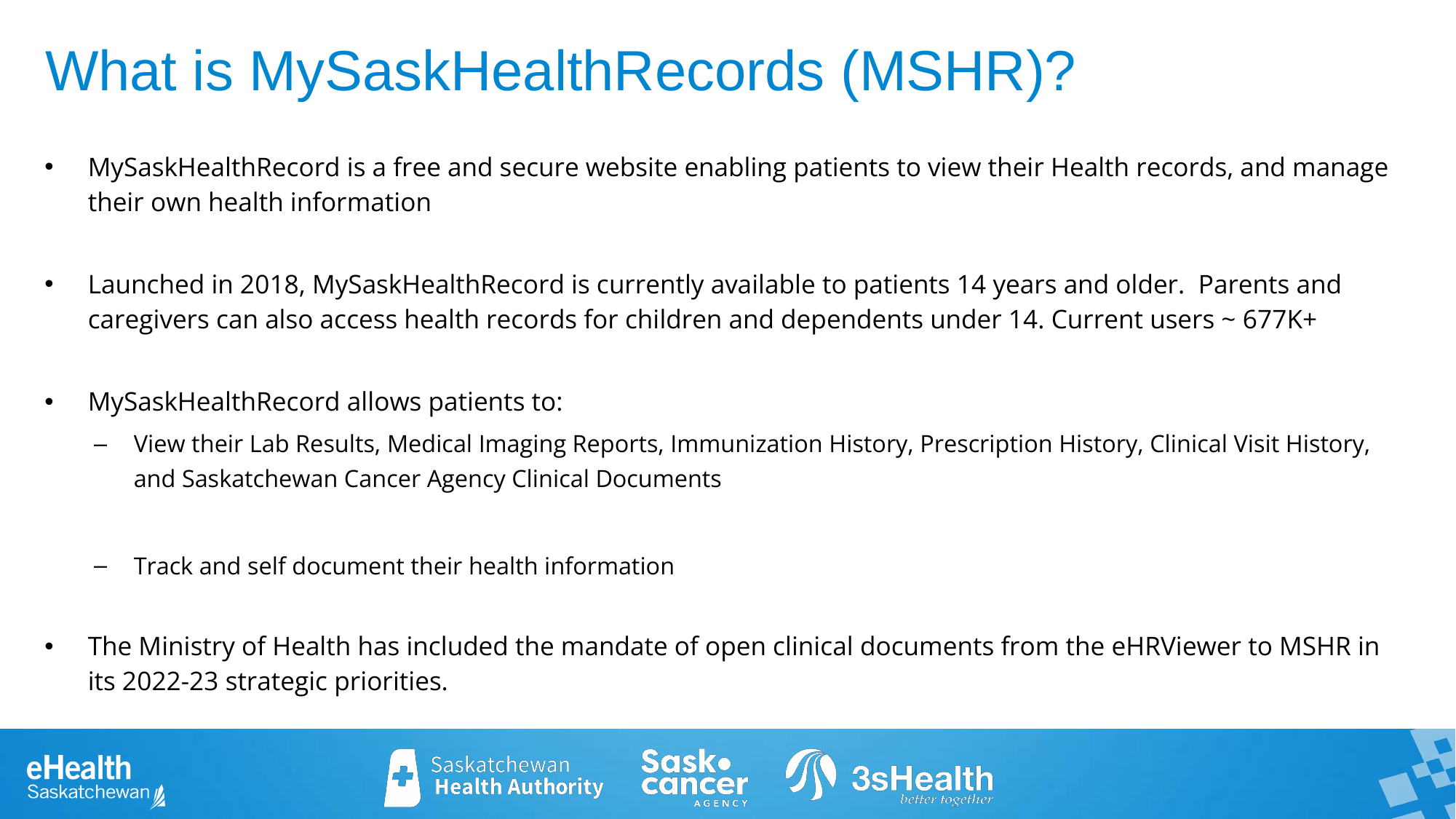

What is MySaskHealthRecords (MSHR)?
MySaskHealthRecord is a free and secure website enabling patients to view their Health records, and manage their own health information

Launched in 2018, MySaskHealthRecord is currently available to patients 14 years and older.  Parents and caregivers can also access health records for children and dependents under 14. Current users ~ 677K+

MySaskHealthRecord allows patients to:
View their Lab Results, Medical Imaging Reports, Immunization History, Prescription History, Clinical Visit History, and Saskatchewan Cancer Agency Clinical Documents

Track and self document their health information

The Ministry of Health has included the mandate of open clinical documents from the eHRViewer to MSHR in its 2022-23 strategic priorities.